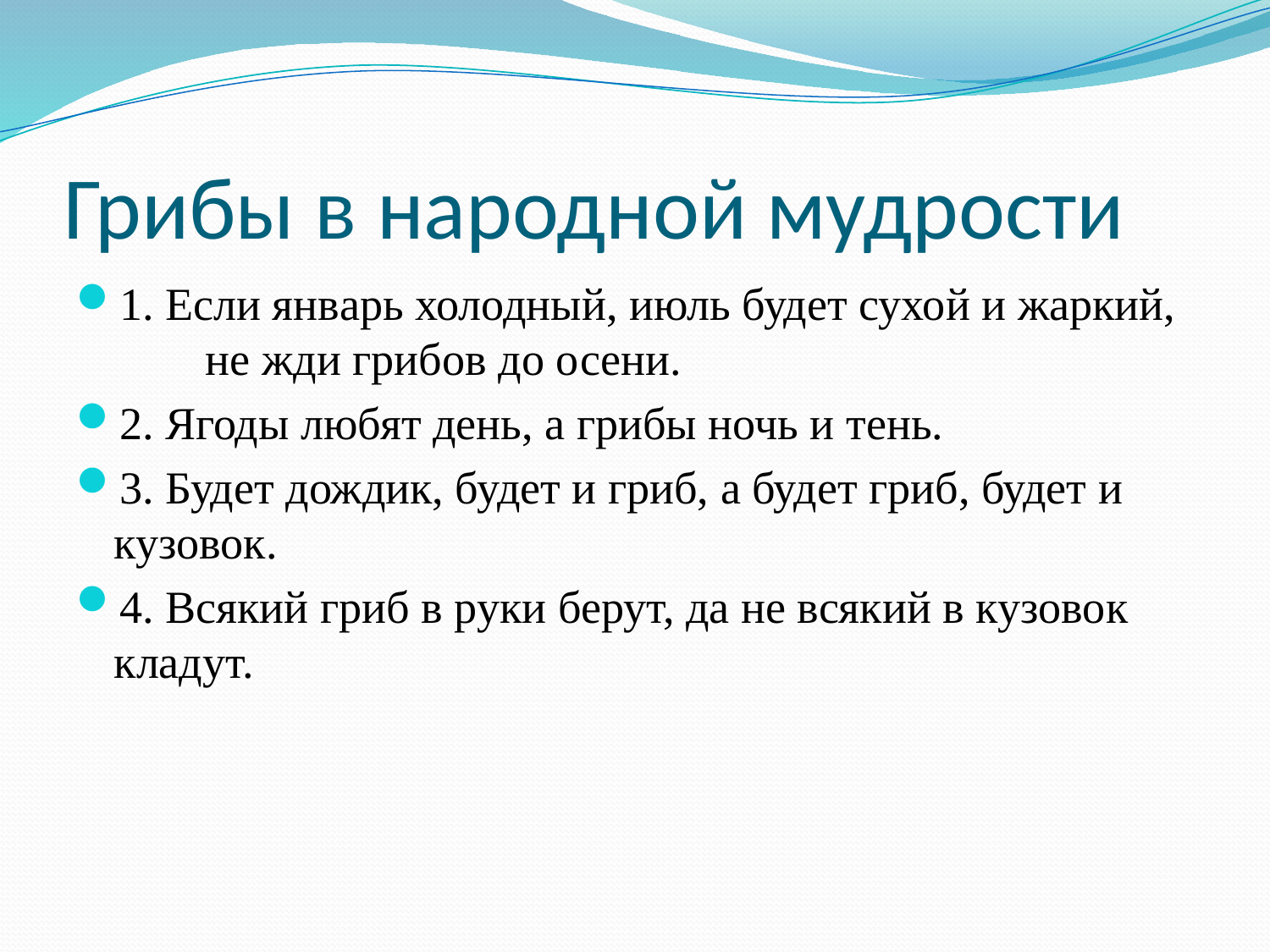

# Грибы в народной мудрости
1. Если январь холодный, июль будет сухой и жаркий,          не жди грибов до осени.
2. Ягоды любят день, а грибы ночь и тень.
3. Будет дождик, будет и гриб, а будет гриб, будет и    кузовок.
4. Всякий гриб в руки берут, да не всякий в кузовок кладут.